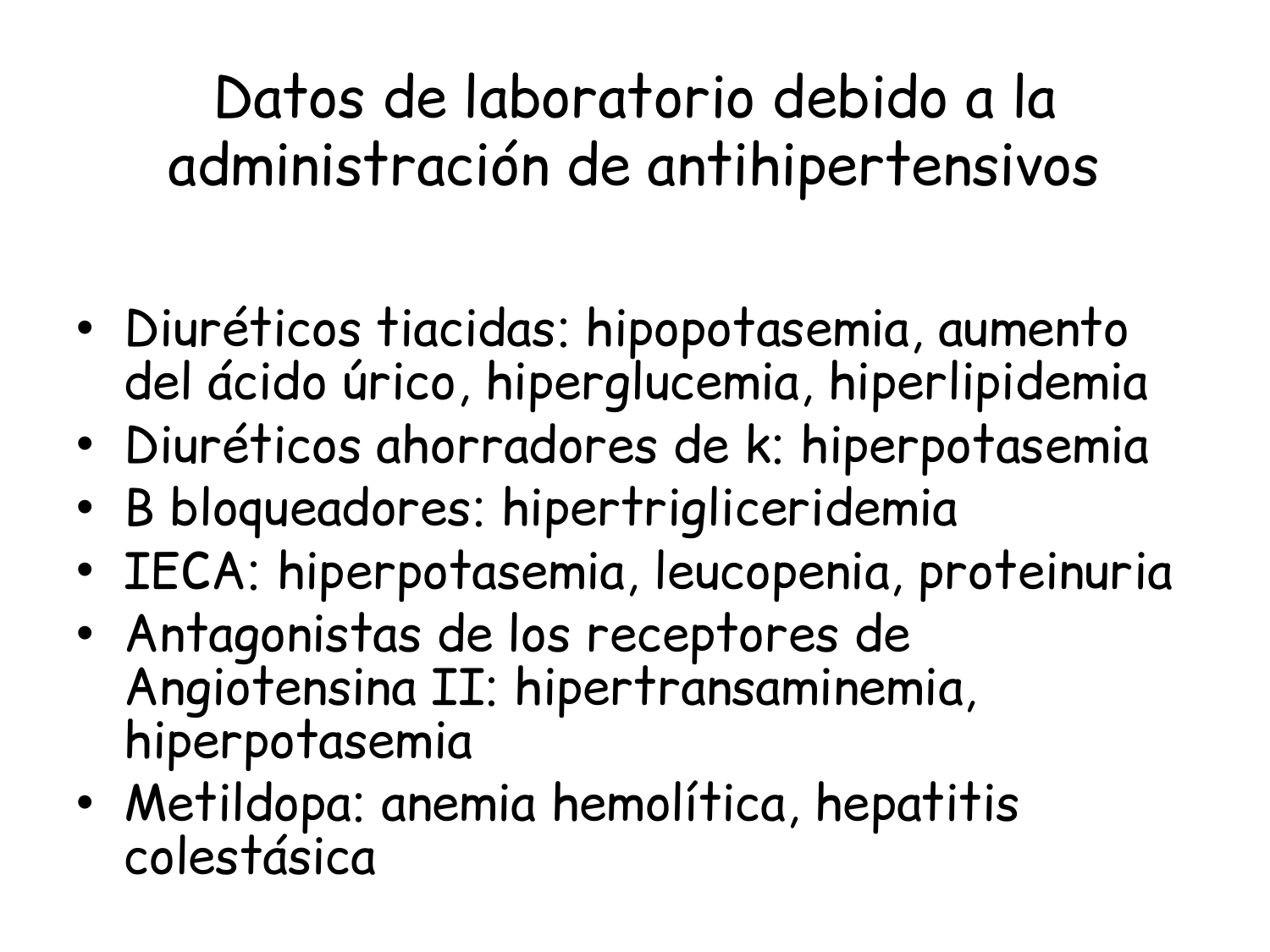

# Datos de laboratorio debido a la administración de antihipertensivos

Diuréticos tiacidas: hipopotasemia, aumento del ácido úrico, hiperglucemia, hiperlipidemia
Diuréticos ahorradores de k: hiperpotasemia
B bloqueadores: hipertrigliceridemia
IECA: hiperpotasemia, leucopenia, proteinuria
Antagonistas de los receptores de Angiotensina II: hipertransaminemia, hiperpotasemia
Metildopa: anemia hemolítica, hepatitis colestásica